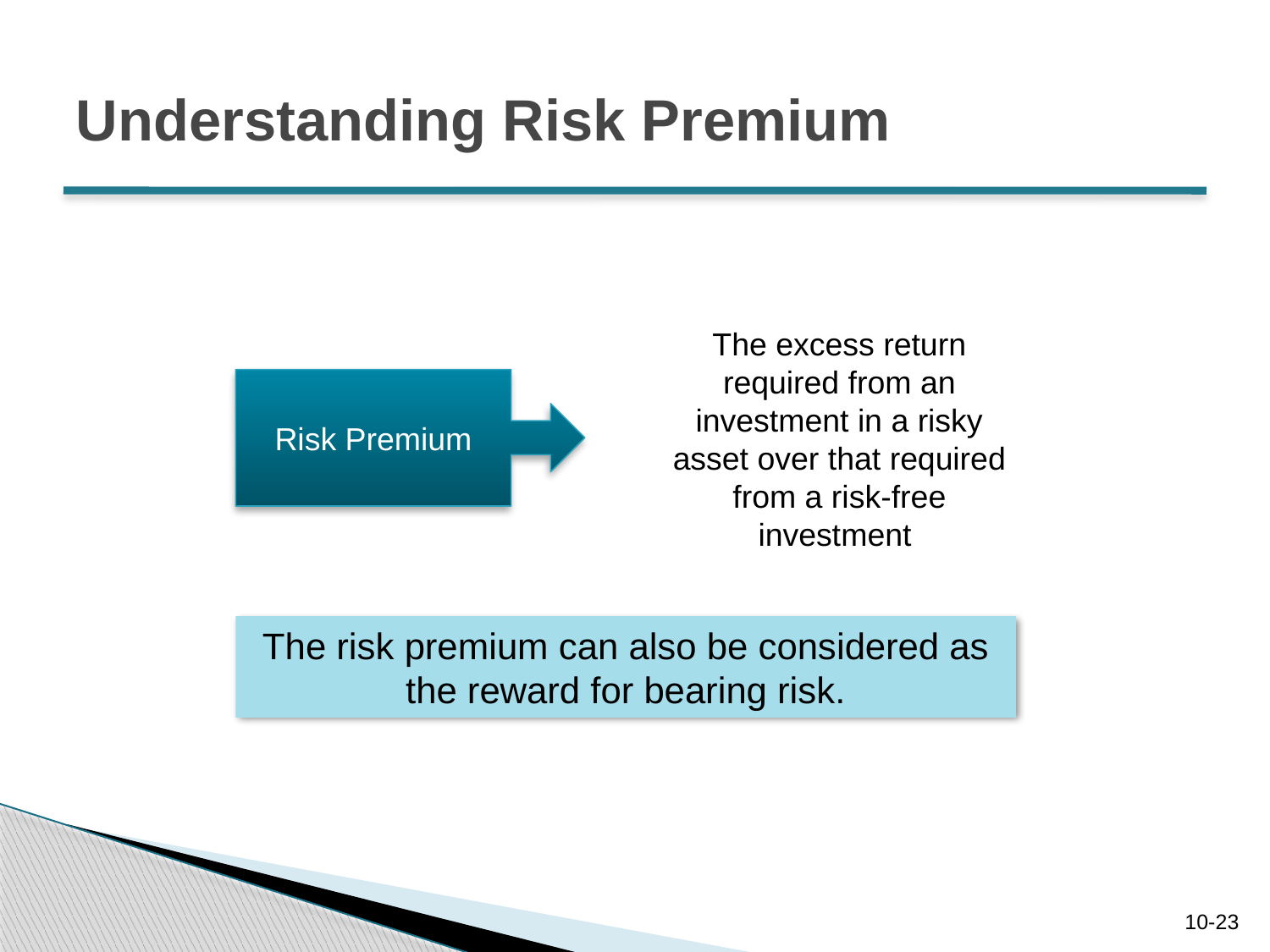

# Understanding Risk Premium
The excess return required from an investment in a risky asset over that required from a risk-free investment
Risk Premium
The risk premium can also be considered as the reward for bearing risk.
10-23